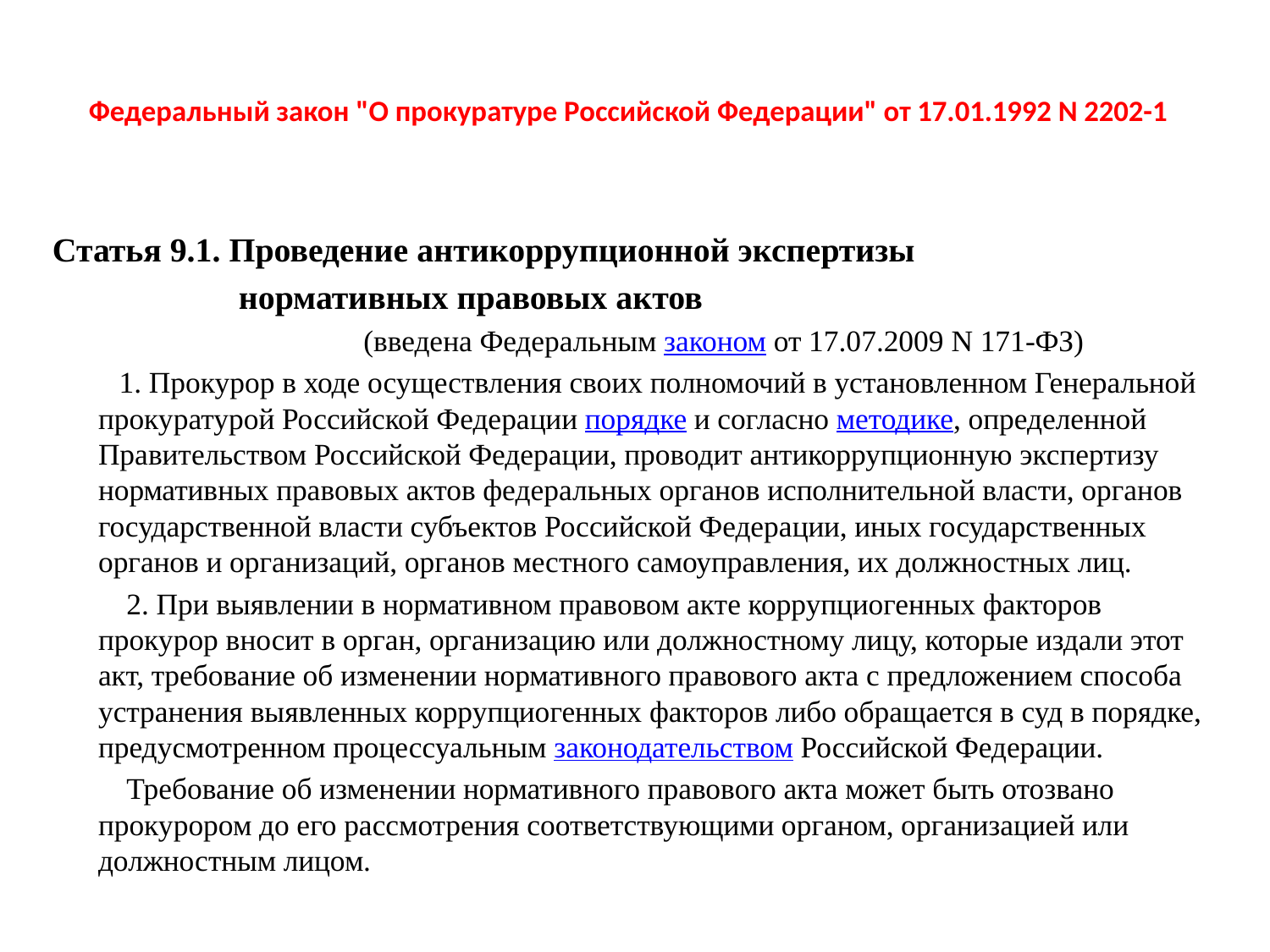

# Федеральный закон "О прокуратуре Российской Федерации" от 17.01.1992 N 2202-1
Статья 9.1. Проведение антикоррупционной экспертизы
                      нормативных правовых актов
                                          (введена Федеральным законом от 17.07.2009 N 171-ФЗ)
         1. Прокурор в ходе осуществления своих полномочий в установленном Генеральной прокуратурой Российской Федерации порядке и согласно методике, определенной Правительством Российской Федерации, проводит антикоррупционную экспертизу нормативных правовых актов федеральных органов исполнительной власти, органов государственной власти субъектов Российской Федерации, иных государственных органов и организаций, органов местного самоуправления, их должностных лиц.
          2. При выявлении в нормативном правовом акте коррупциогенных факторов прокурор вносит в орган, организацию или должностному лицу, которые издали этот акт, требование об изменении нормативного правового акта с предложением способа устранения выявленных коррупциогенных факторов либо обращается в суд в порядке, предусмотренном процессуальным законодательством Российской Федерации.
          Требование об изменении нормативного правового акта может быть отозвано прокурором до его рассмотрения соответствующими органом, организацией или должностным лицом.